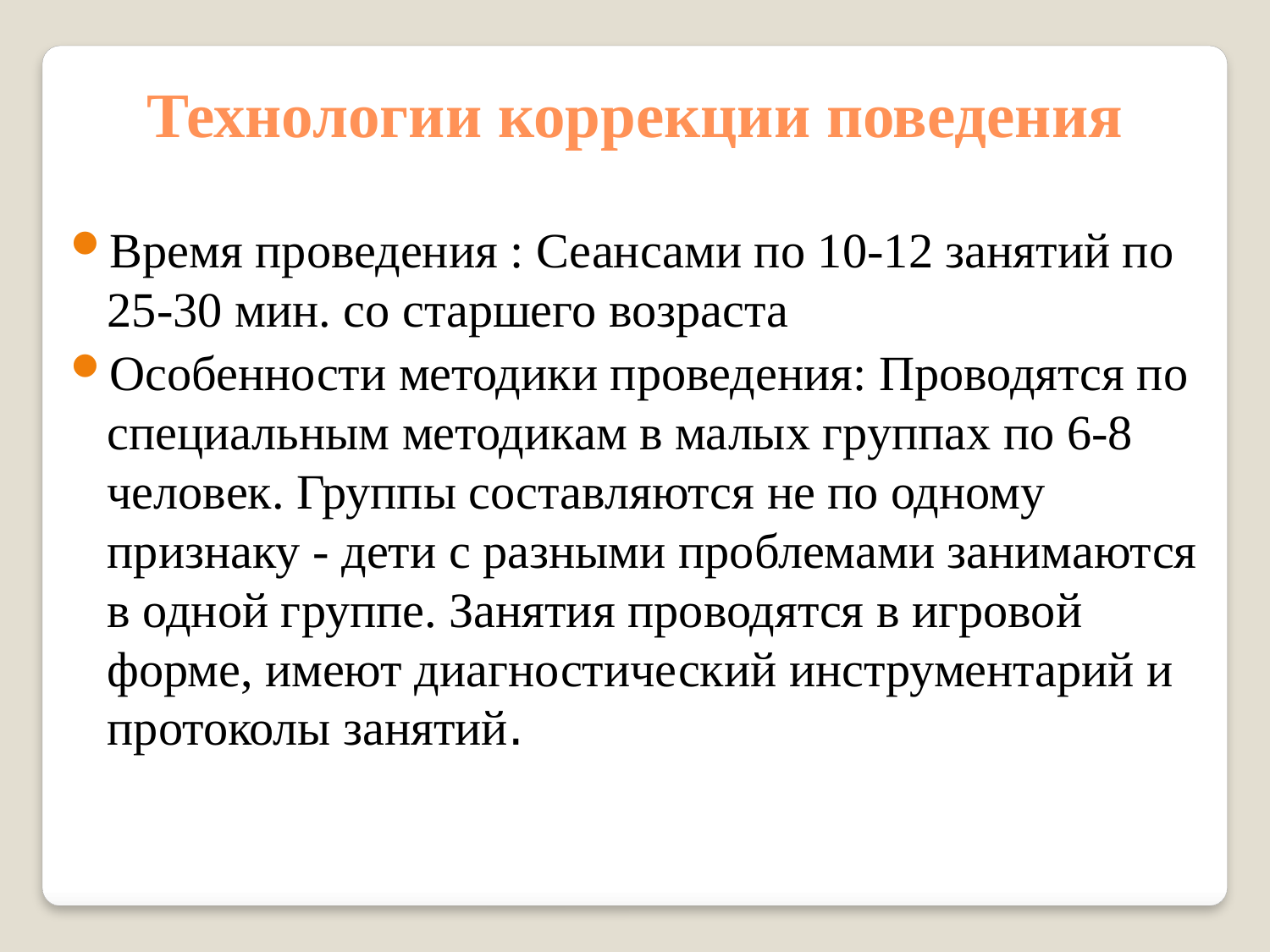

Технологии коррекции поведения
Время проведения : Сеансами по 10-12 занятий по 25-30 мин. со старшего возраста
Особенности методики проведения: Проводятся по специальным методикам в малых группах по 6-8 человек. Группы составляются не по одному признаку - дети с разными проблемами занимаются в одной группе. Занятия проводятся в игровой форме, имеют диагностический инструментарий и протоколы занятий.